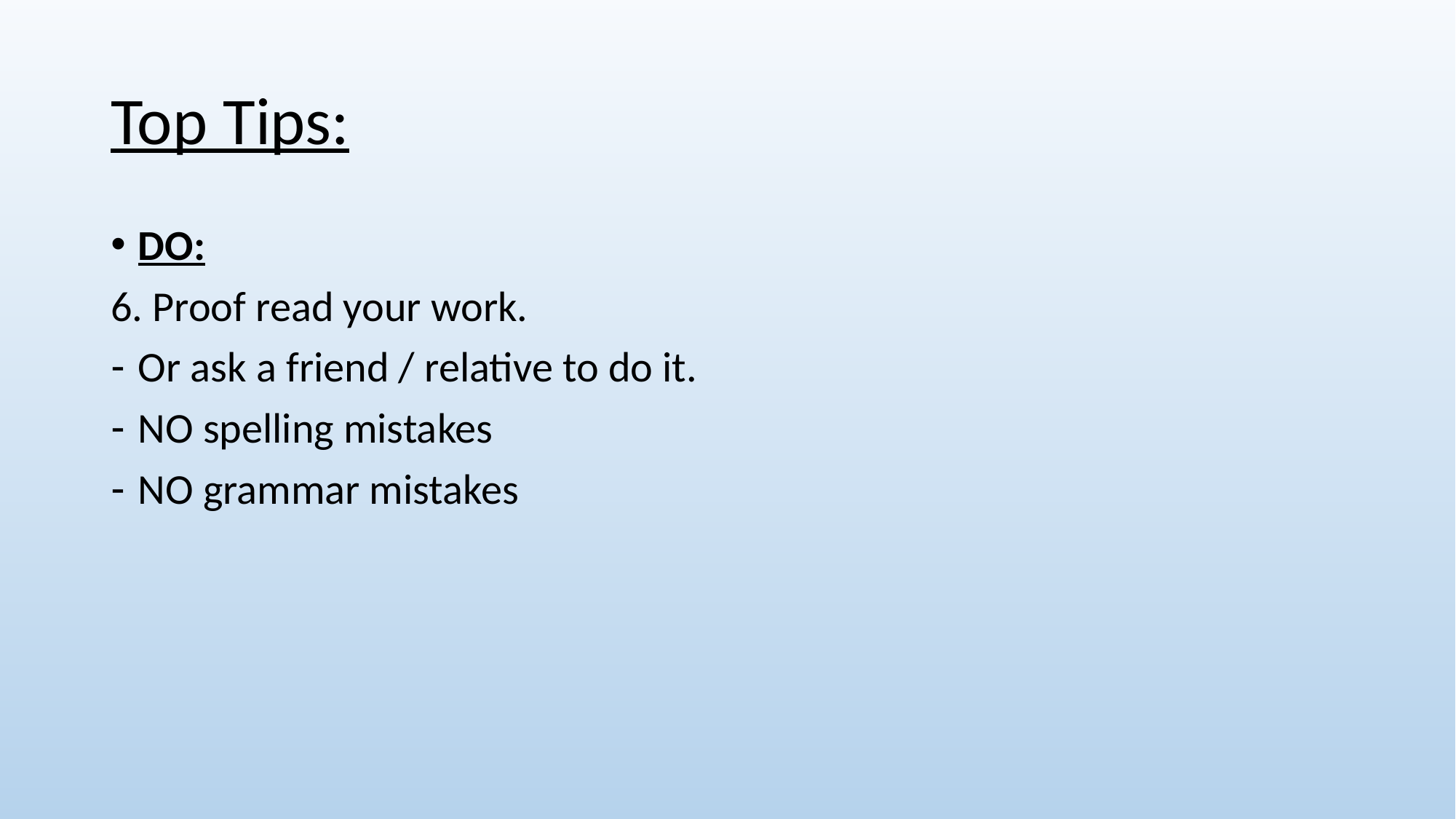

# Top Tips:
DO:
6. Proof read your work.
Or ask a friend / relative to do it.
NO spelling mistakes
NO grammar mistakes